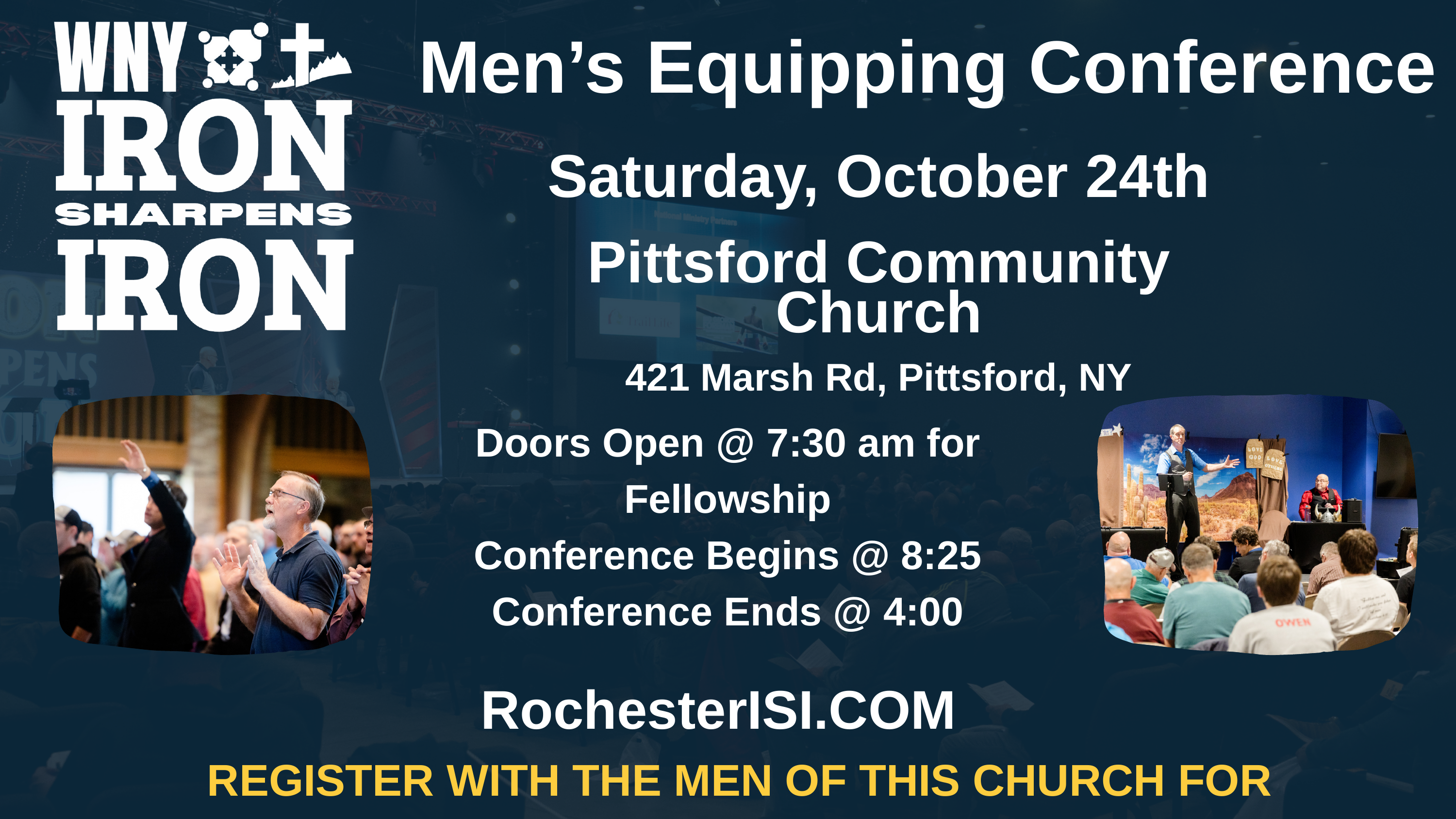

Men’s Equipping Conference

Saturday, October 24th
Pittsford Community Church
421 Marsh Rd, Pittsford, NY

Doors Open @ 7:30 am for Fellowship
Conference Begins @ 8:25
Conference Ends @ 4:00
RochesterISI.COM
REGISTER WITH THE MEN OF THIS CHURCH FOR $52